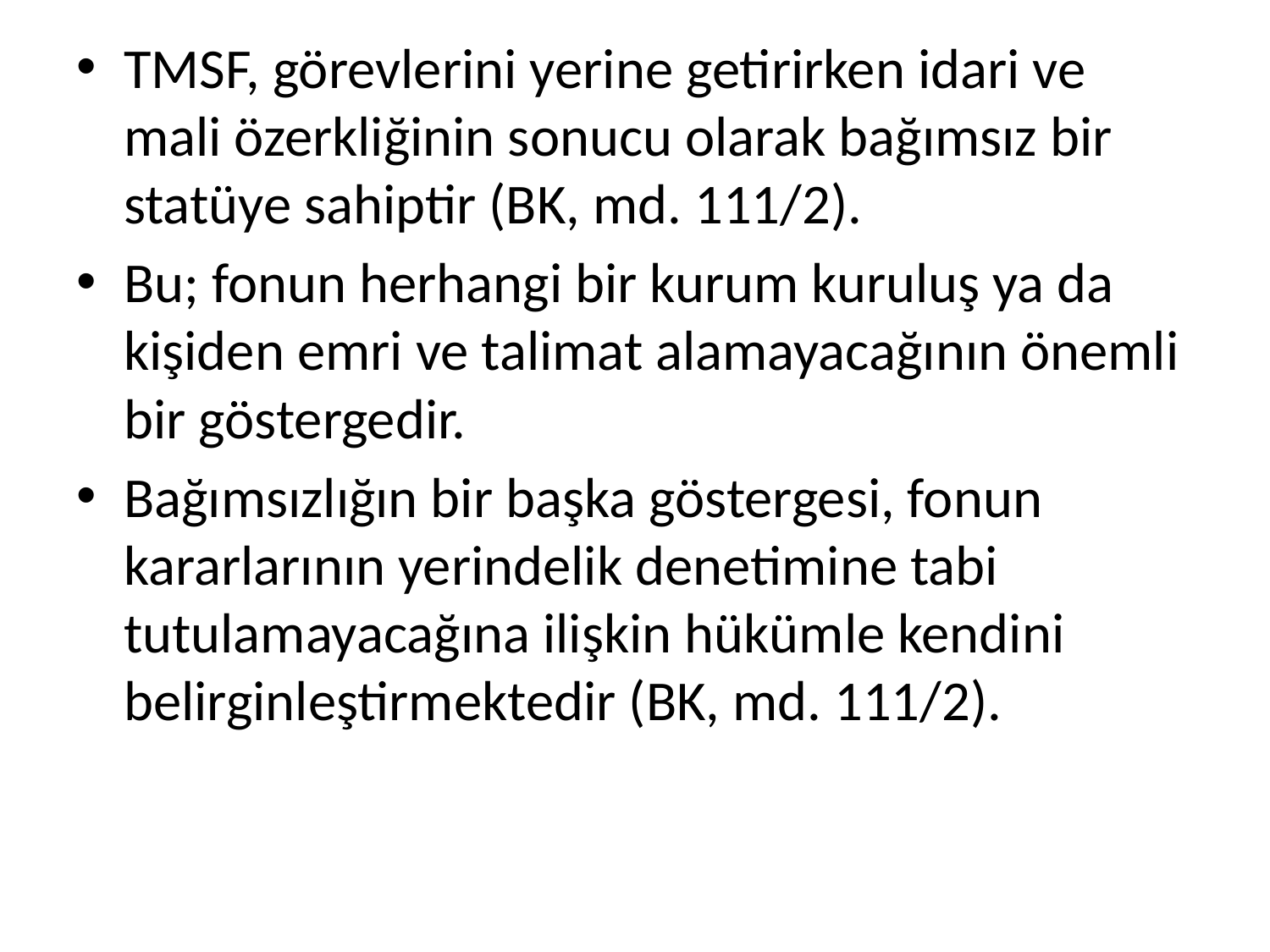

TMSF, görevlerini yerine getirirken idari ve mali özerkliğinin sonucu olarak bağımsız bir statüye sahiptir (BK, md. 111/2).
Bu; fonun herhangi bir kurum kuruluş ya da kişiden emri ve talimat alamayacağının önemli bir göstergedir.
Bağımsızlığın bir başka göstergesi, fonun kararlarının yerindelik denetimine tabi tutulamayacağına ilişkin hükümle kendini belirginleştirmektedir (BK, md. 111/2).